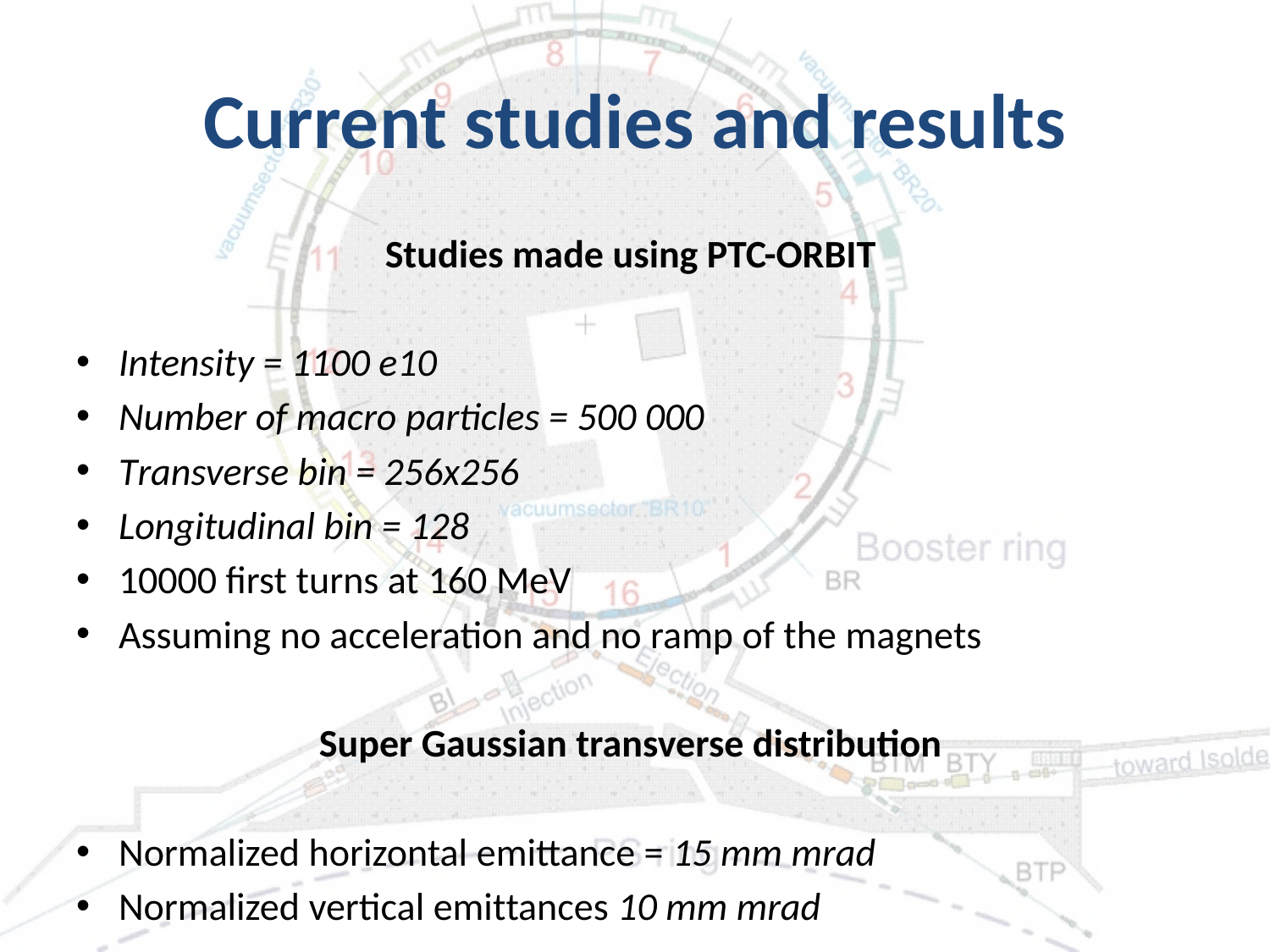

# Current studies and results
Studies made using PTC-ORBIT

Intensity = 1100 e10
Number of macro particles = 500 000
Transverse bin = 256x256
Longitudinal bin = 128
10000 first turns at 160 MeV
Assuming no acceleration and no ramp of the magnets

Super Gaussian transverse distribution

Normalized horizontal emittance = 15 mm mrad
Normalized vertical emittances 10 mm mrad